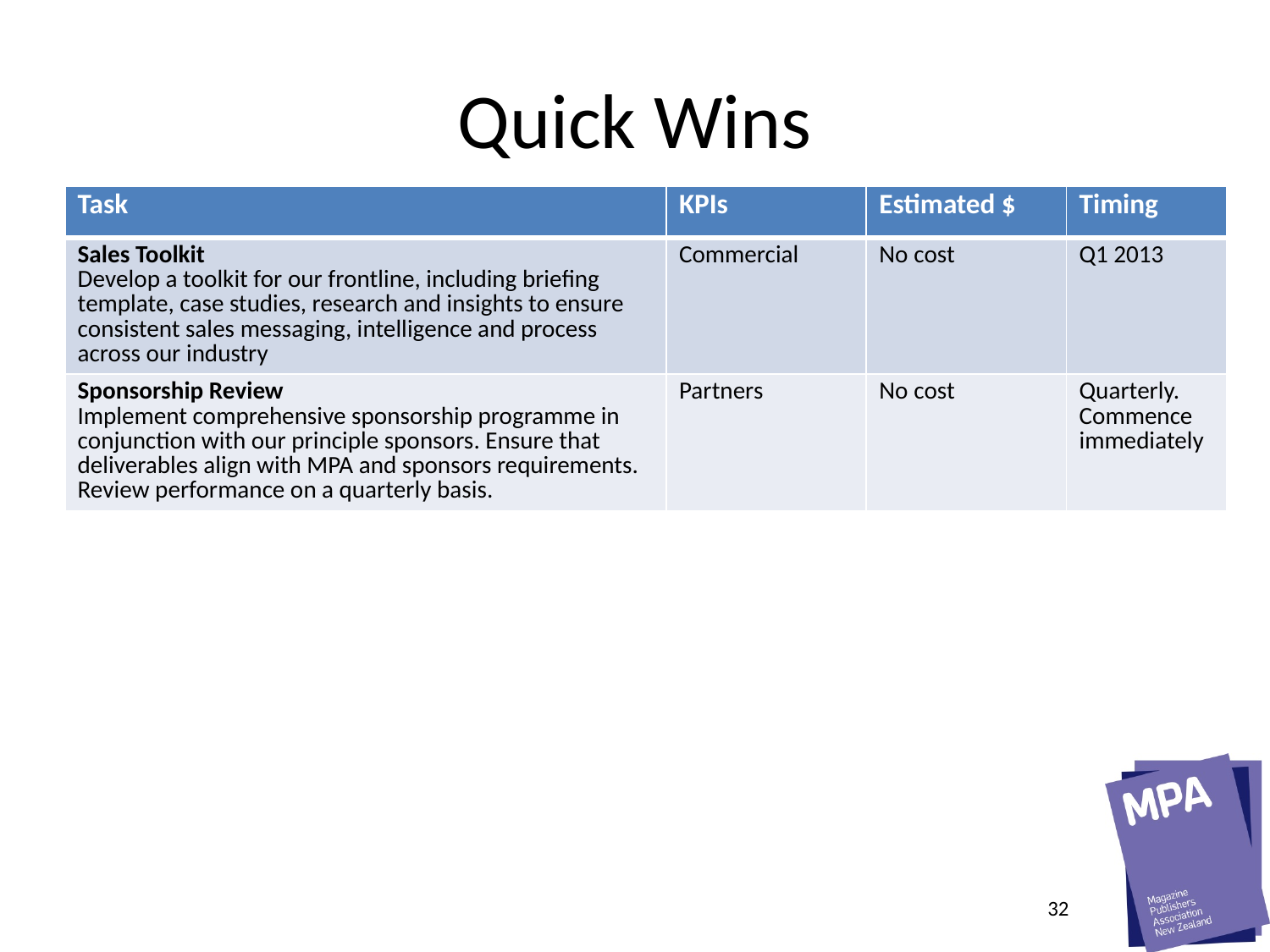

# Quick Wins
| Task | KPIs | Estimated $ | Timing |
| --- | --- | --- | --- |
| Sales Toolkit Develop a toolkit for our frontline, including briefing template, case studies, research and insights to ensure consistent sales messaging, intelligence and process across our industry | Commercial | No cost | Q1 2013 |
| Sponsorship Review Implement comprehensive sponsorship programme in conjunction with our principle sponsors. Ensure that deliverables align with MPA and sponsors requirements. Review performance on a quarterly basis. | Partners | No cost | Quarterly. Commence immediately |
32